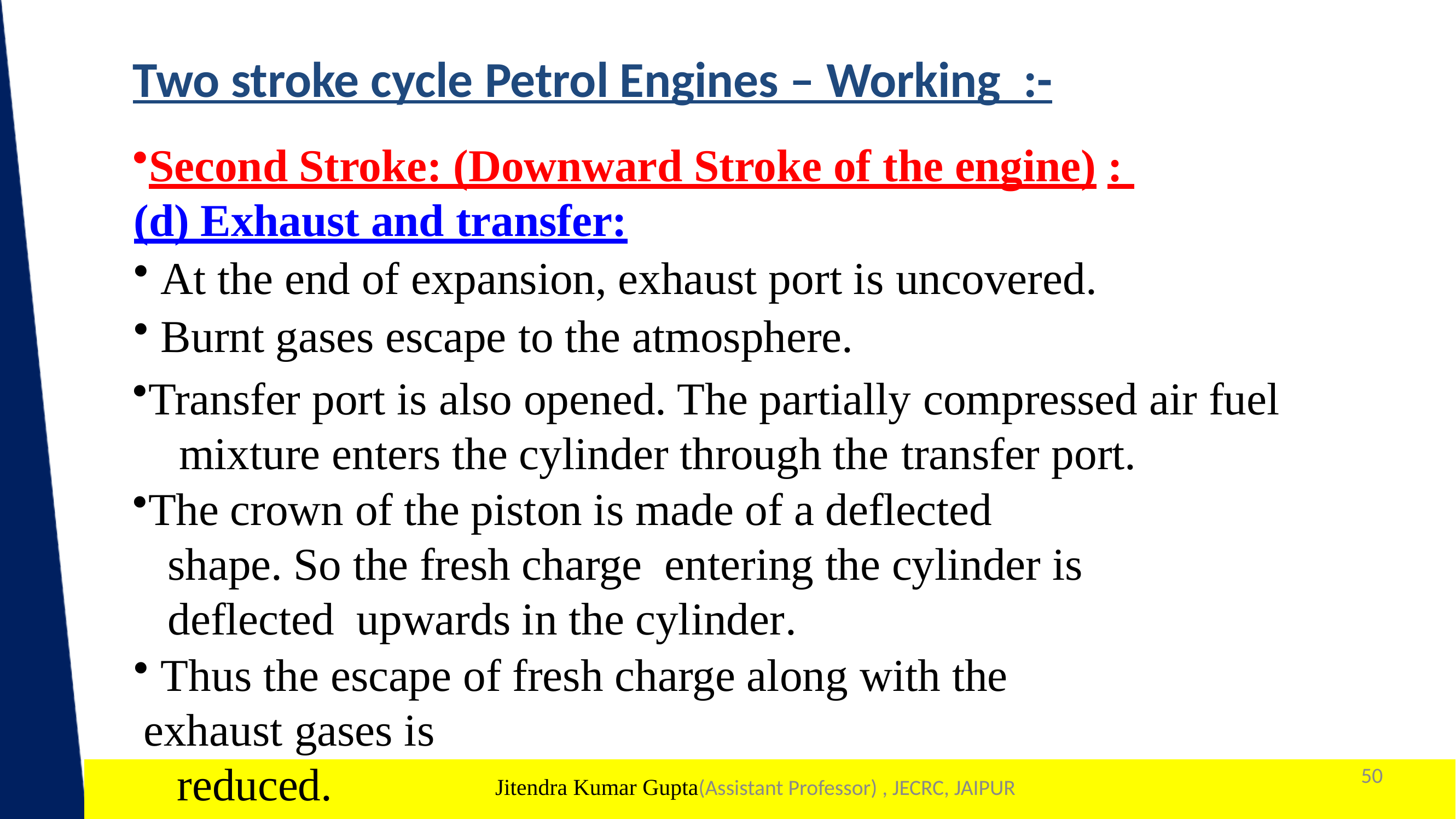

# Two stroke cycle Petrol Engines – Working  :-
Second Stroke: (Downward Stroke of the engine) :
(d) Exhaust and transfer:
 At the end of expansion, exhaust port is uncovered.
 Burnt gases escape to the atmosphere.
Transfer port is also opened. The partially compressed air fuel
    mixture enters the cylinder through the transfer port.
The crown of the piston is made of a deflected
   shape. So the fresh charge  entering the cylinder is
   deflected  upwards in the cylinder.
 Thus the escape of fresh charge along with the exhaust gases is
   reduced.

50
1
Jitendra Kumar Gupta(Assistant Professor) , JECRC, JAIPUR